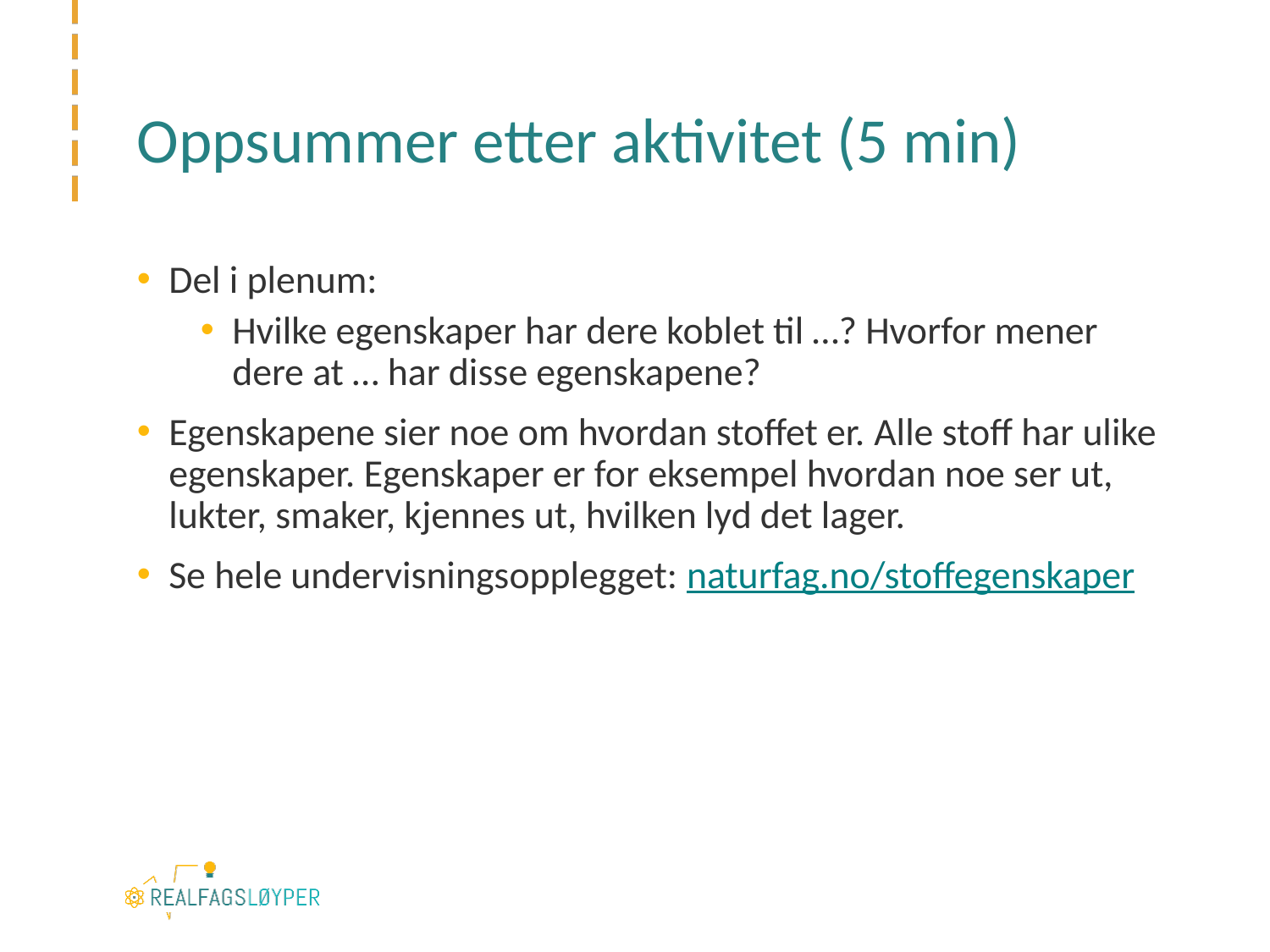

# Oppsummer etter aktivitet (5 min)
Del i plenum:
Hvilke egenskaper har dere koblet til …? Hvorfor mener dere at … har disse egenskapene?
Egenskapene sier noe om hvordan stoffet er. Alle stoff har ulike egenskaper. Egenskaper er for eksempel hvordan noe ser ut, lukter, smaker, kjennes ut, hvilken lyd det lager.
Se hele undervisningsopplegget: naturfag.no/stoffegenskaper